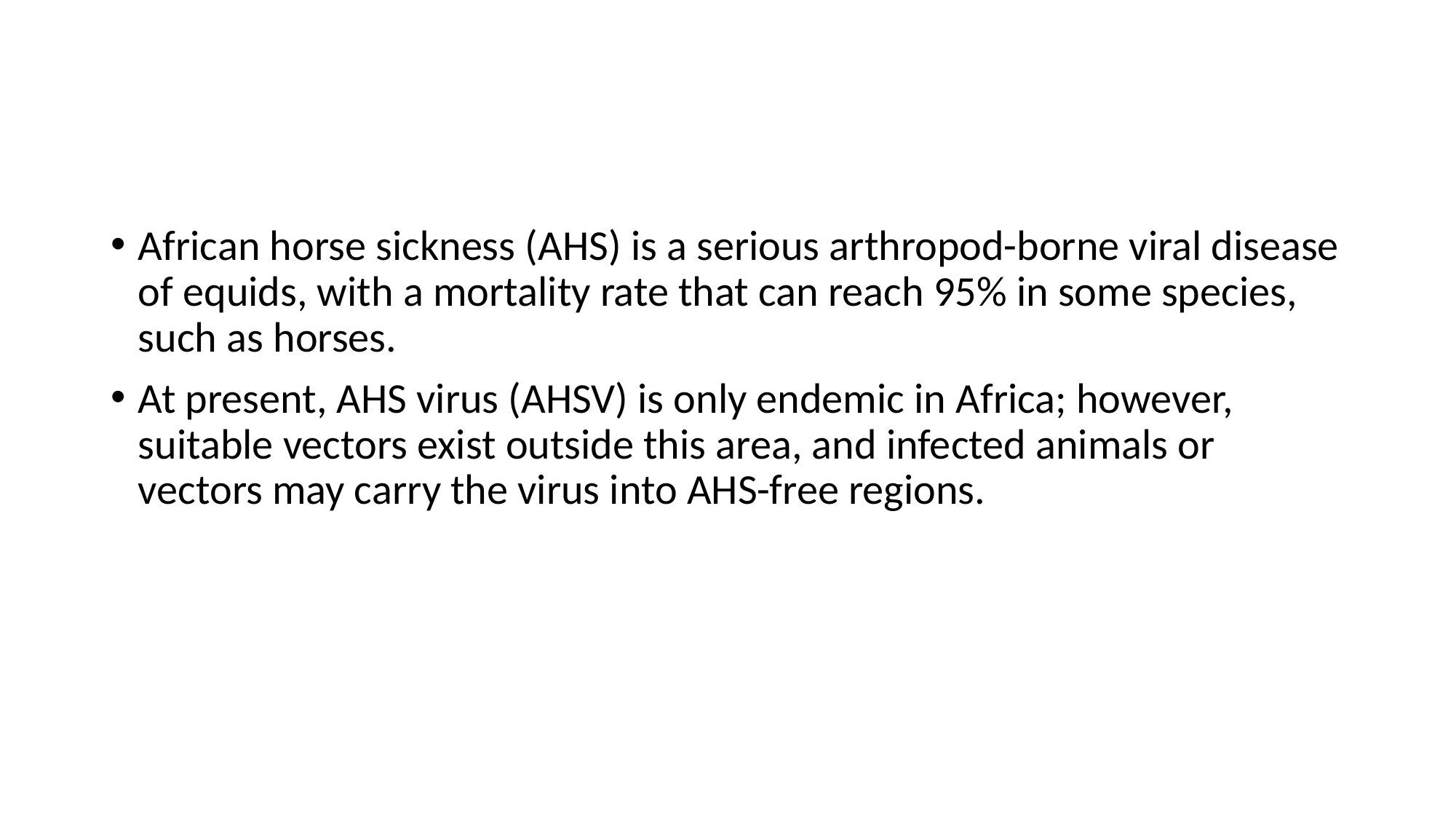

#
African horse sickness (AHS) is a serious arthropod-borne viral disease of equids, with a mortality rate that can reach 95% in some species, such as horses.
At present, AHS virus (AHSV) is only endemic in Africa; however, suitable vectors exist outside this area, and infected animals or vectors may carry the virus into AHS-free regions.